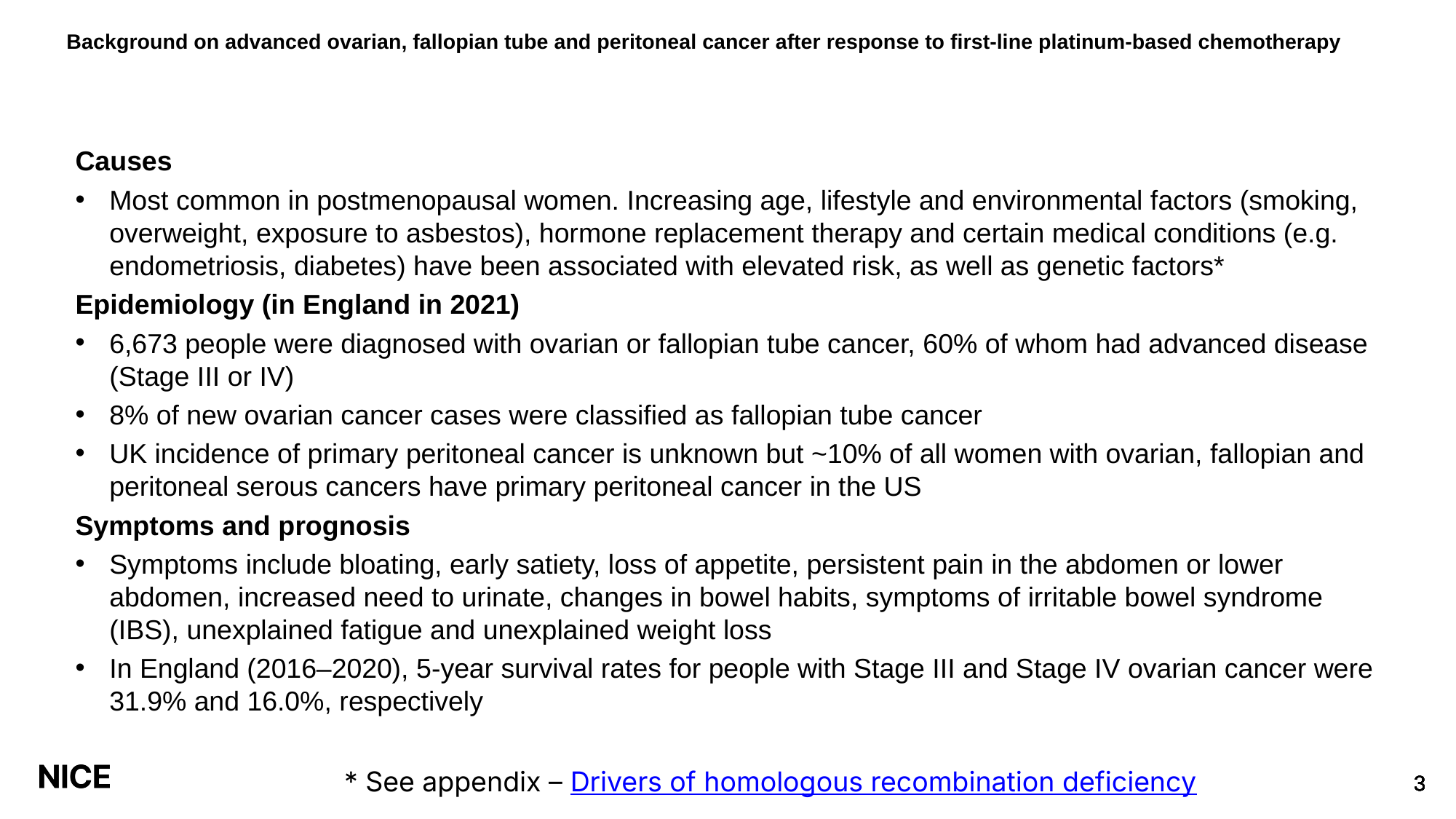

# Background on advanced ovarian, fallopian tube and peritoneal cancer after response to first-line platinum-based chemotherapy
Causes
Most common in postmenopausal women. Increasing age, lifestyle and environmental factors (smoking, overweight, exposure to asbestos), hormone replacement therapy and certain medical conditions (e.g. endometriosis, diabetes) have been associated with elevated risk, as well as genetic factors*
Epidemiology (in England in 2021)
6,673 people were diagnosed with ovarian or fallopian tube cancer, 60% of whom had advanced disease (Stage III or IV)
8% of new ovarian cancer cases were classified as fallopian tube cancer
UK incidence of primary peritoneal cancer is unknown but ~10% of all women with ovarian, fallopian and peritoneal serous cancers have primary peritoneal cancer in the US
Symptoms and prognosis
Symptoms include bloating, early satiety, loss of appetite, persistent pain in the abdomen or lower abdomen, increased need to urinate, changes in bowel habits, symptoms of irritable bowel syndrome (IBS), unexplained fatigue and unexplained weight loss
In England (2016–2020), 5-year survival rates for people with Stage III and Stage IV ovarian cancer were 31.9% and 16.0%, respectively

* See appendix – Drivers of homologous recombination deficiency